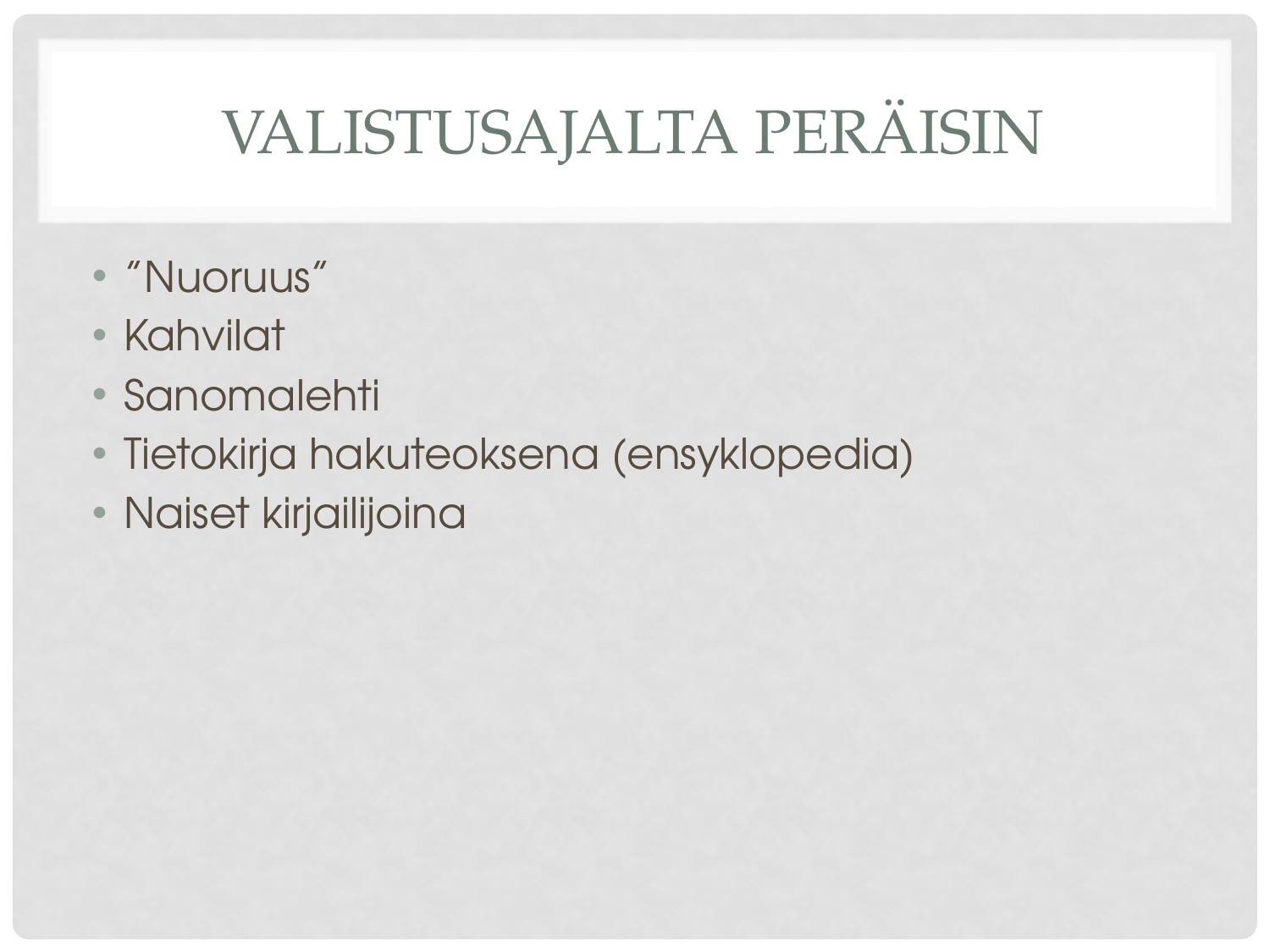

# VALISTUSAJALTA PERÄISIN
”Nuoruus”
Kahvilat
Sanomalehti
Tietokirja hakuteoksena (ensyklopedia)
Naiset kirjailijoina